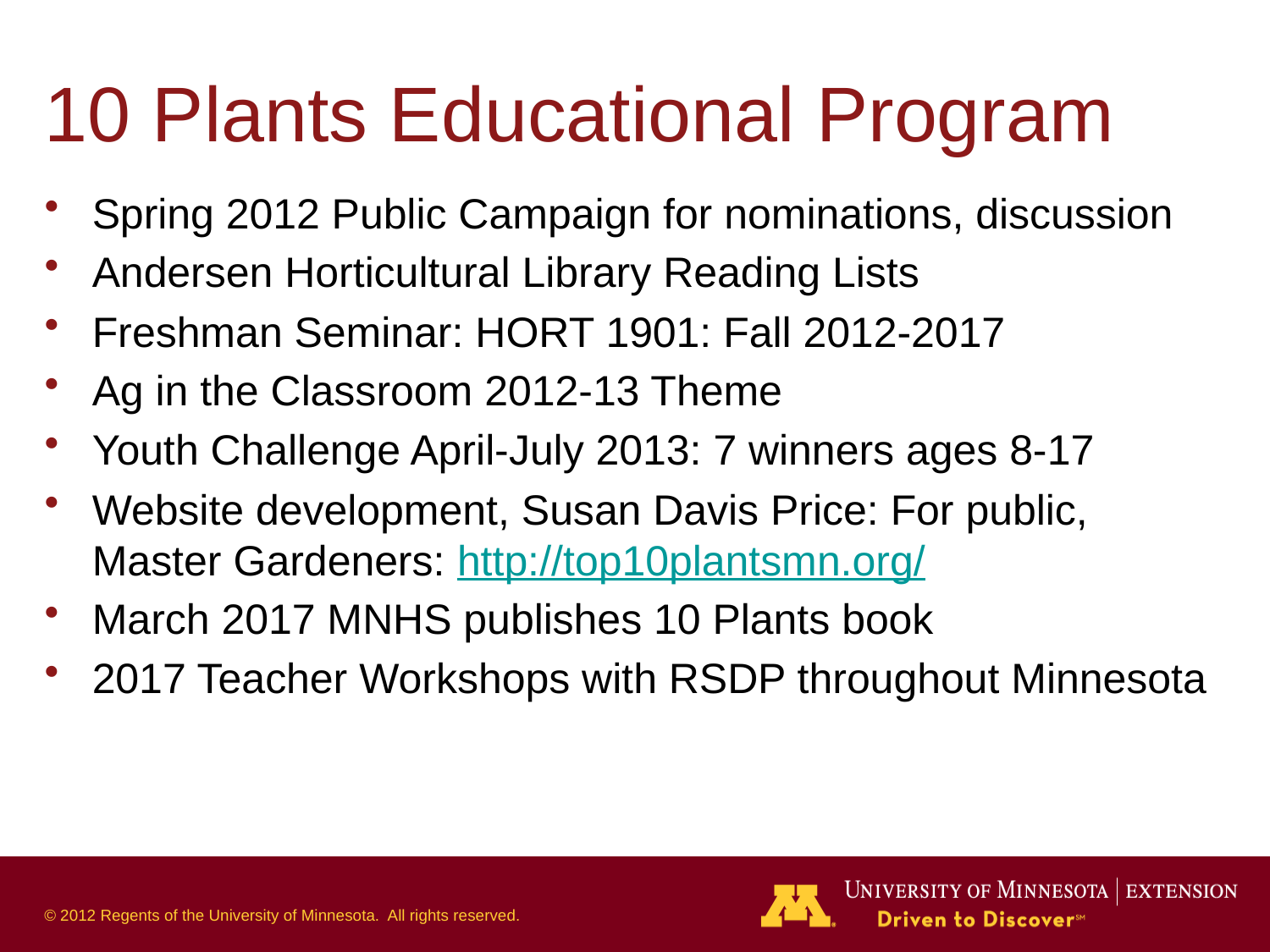

# 10 Plants Educational Program
Spring 2012 Public Campaign for nominations, discussion
Andersen Horticultural Library Reading Lists
Freshman Seminar: HORT 1901: Fall 2012-2017
Ag in the Classroom 2012-13 Theme
Youth Challenge April-July 2013: 7 winners ages 8-17
Website development, Susan Davis Price: For public, Master Gardeners: http://top10plantsmn.org/
March 2017 MNHS publishes 10 Plants book
2017 Teacher Workshops with RSDP throughout Minnesota